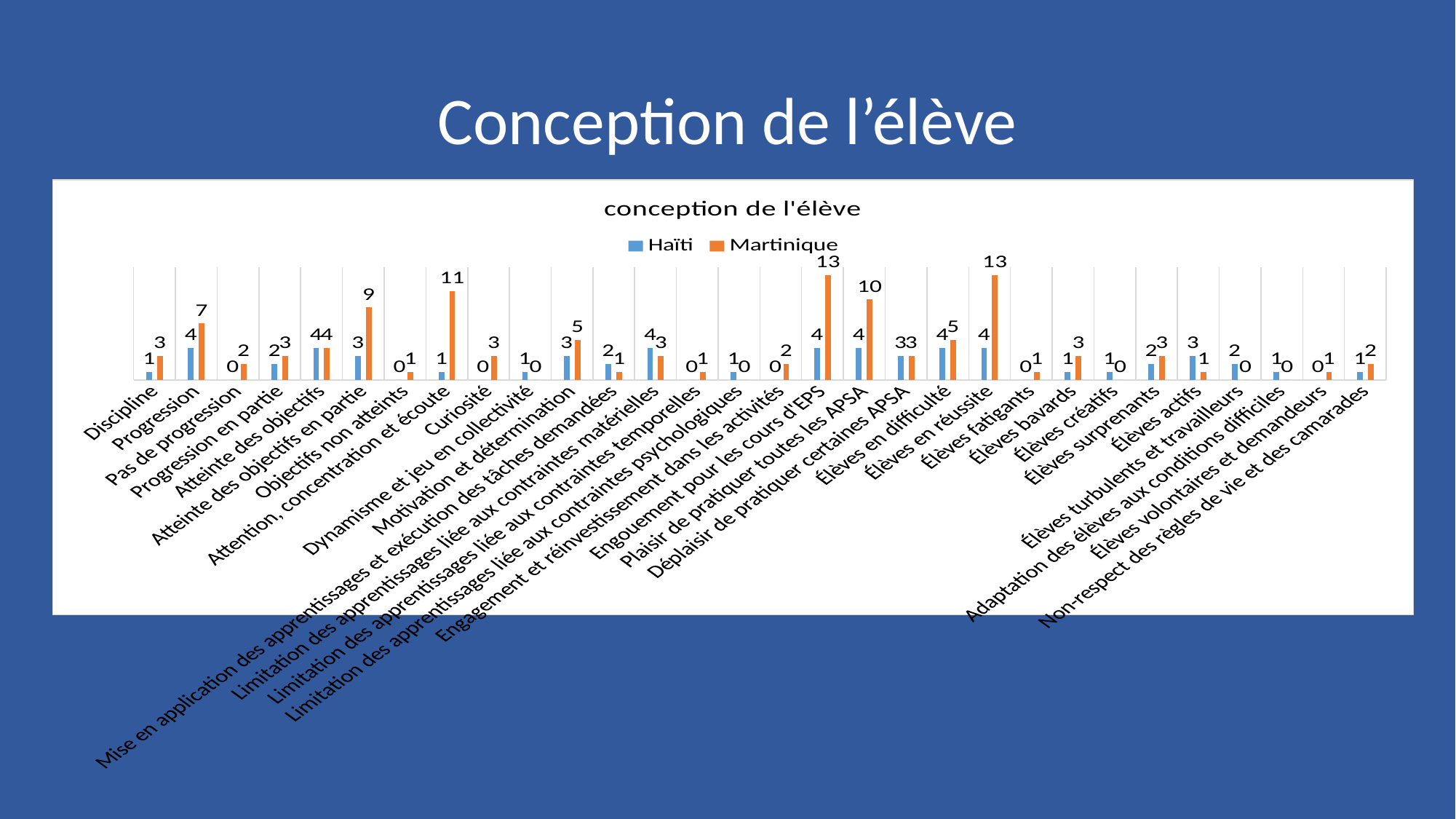

# Conception de l’élève

### Chart: conception de l'élève

| Category |  |  |
|---|---|---|
| Discipline | 1.0 | 3.0 |
| Progression | 4.0 | 7.0 |
| Pas de progression | 0.0 | 2.0 |
| Progression en partie | 2.0 | 3.0 |
| Atteinte des objectifs | 4.0 | 4.0 |
| Atteinte des objectifs en partie | 3.0 | 9.0 |
| Objectifs non atteints | 0.0 | 1.0 |
| Attention, concentration et écoute | 1.0 | 11.0 |
| Curiosité | 0.0 | 3.0 |
| Dynamisme et jeu en collectivité | 1.0 | 0.0 |
| Motivation et détermination | 3.0 | 5.0 |
| Mise en application des apprentissages et exécution des tâches demandées | 2.0 | 1.0 |
| Limitation des apprentissages liée aux contraintes matérielles | 4.0 | 3.0 |
| Limitation des apprentissages liée aux contraintes temporelles | 0.0 | 1.0 |
| Limitation des apprentissages liée aux contraintes psychologiques | 1.0 | 0.0 |
| Engagement et réinvestissement dans les activités | 0.0 | 2.0 |
| Engouement pour les cours d'EPS | 4.0 | 13.0 |
| Plaisir de pratiquer toutes les APSA | 4.0 | 10.0 |
| Déplaisir de pratiquer certaines APSA | 3.0 | 3.0 |
| Élèves en difficulté | 4.0 | 5.0 |
| Élèves en réussite | 4.0 | 13.0 |
| Élèves fatigants | 0.0 | 1.0 |
| Élèves bavards | 1.0 | 3.0 |
| Élèves créatifs | 1.0 | 0.0 |
| Élèves surprenants | 2.0 | 3.0 |
| Élèves actifs | 3.0 | 1.0 |
| Élèves turbulents et travailleurs | 2.0 | 0.0 |
| Adaptation des élèves aux conditions difficiles | 1.0 | 0.0 |
| Élèves volontaires et demandeurs | 0.0 | 1.0 |
| Non-respect des règles de vie et des camarades | 1.0 | 2.0 |